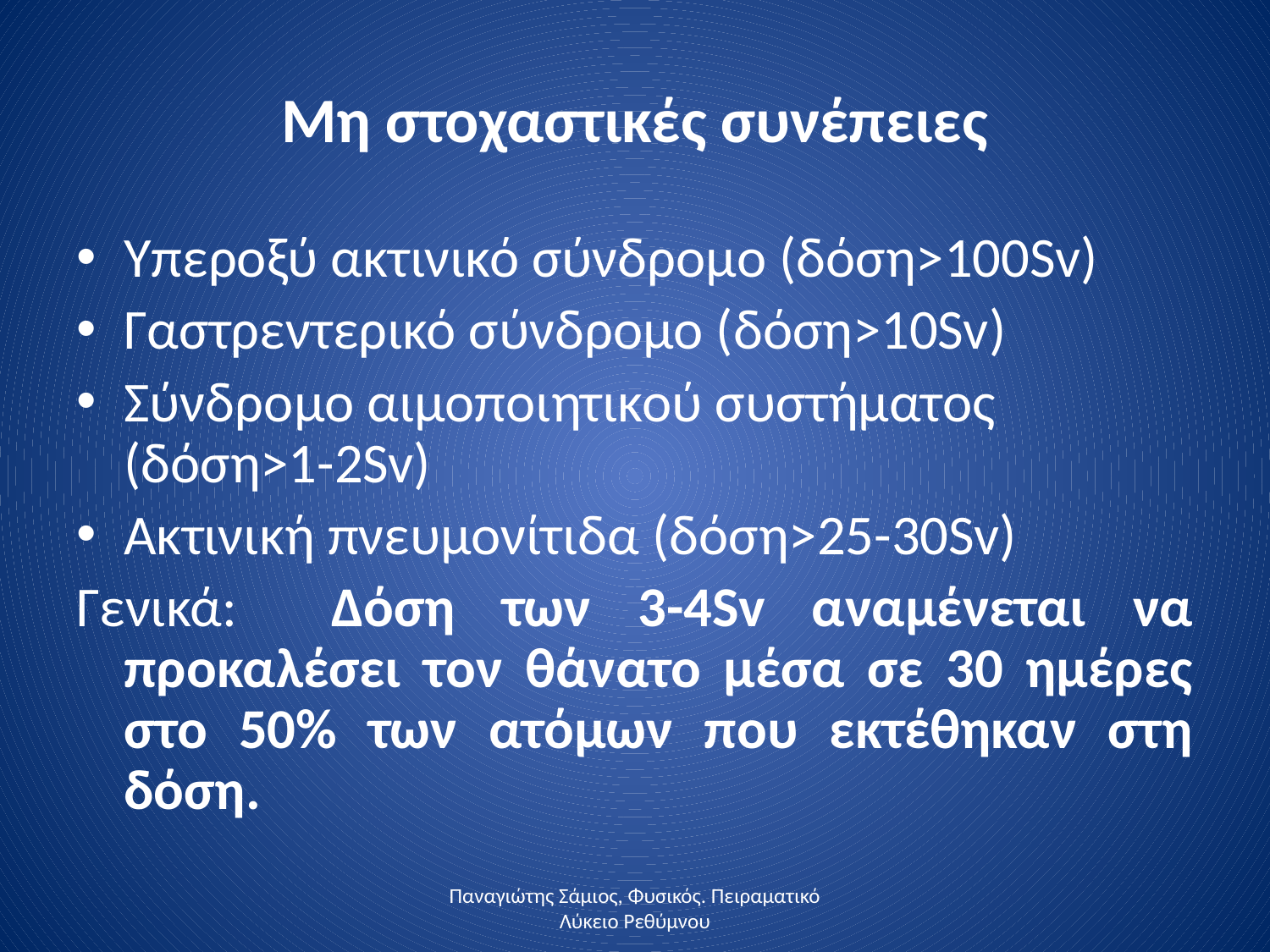

# Μη στοχαστικές συνέπειες
Υπεροξύ ακτινικό σύνδρομο (δόση>100Sv)
Γαστρεντερικό σύνδρομο (δόση>10Sv)
Σύνδρομο αιμοποιητικού συστήματος (δόση>1-2Sv)
Ακτινική πνευμονίτιδα (δόση>25-30Sv)
Γενικά:  Δόση των 3-4Sv αναμένεται να προκαλέσει τον θάνατο μέσα σε 30 ημέρες στο 50% των ατόμων που εκτέθηκαν στη δόση.
Παναγιώτης Σάμιος, Φυσικός. Πειραματικό Λύκειο Ρεθύμνου